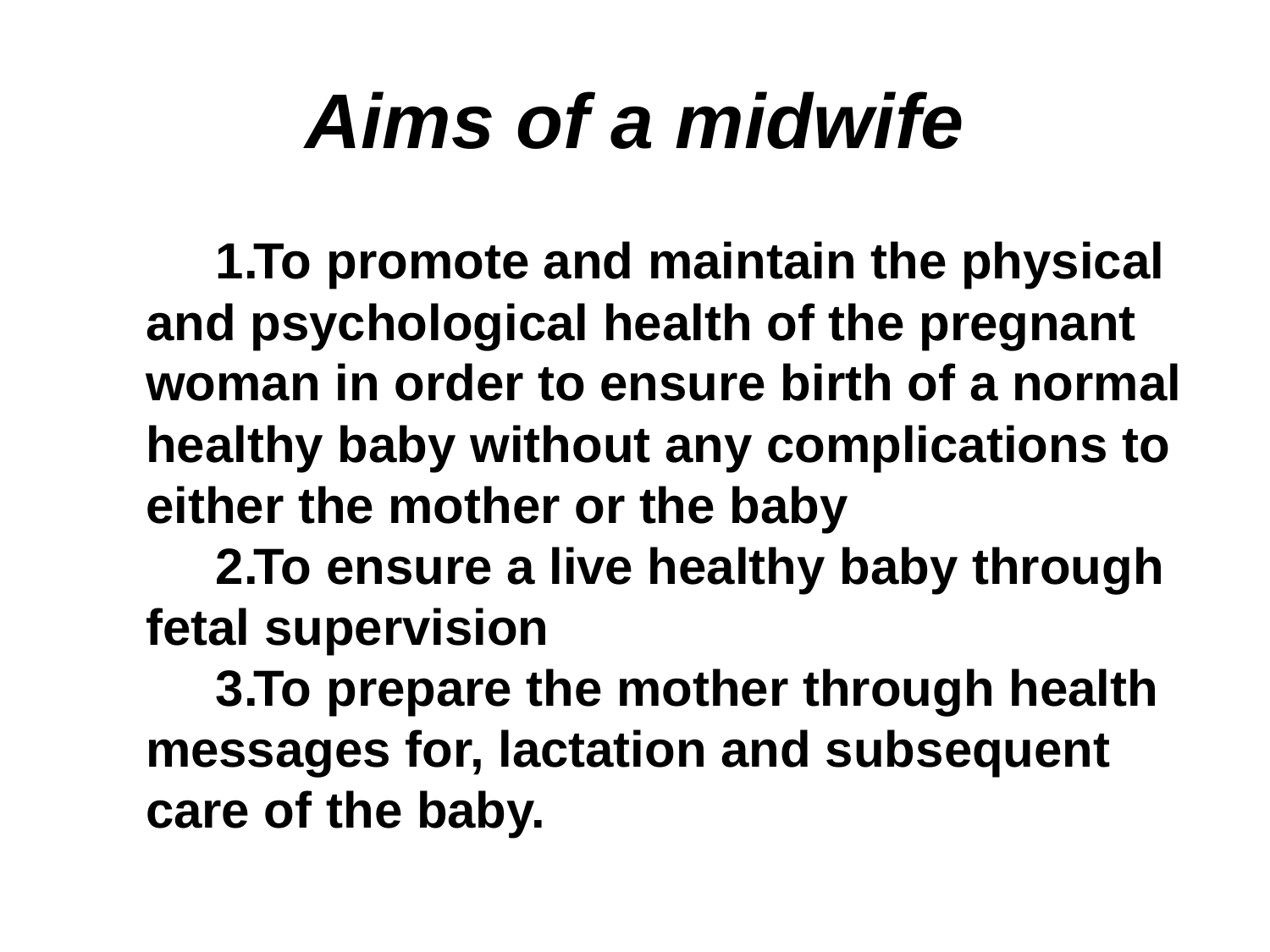

# Aims of a midwife
To promote and maintain the physical and psychological health of the pregnant woman in order to ensure birth of a normal healthy baby without any complications to either the mother or the baby
To ensure a live healthy baby through fetal supervision
To prepare the mother through health messages for, lactation and subsequent care of the baby.